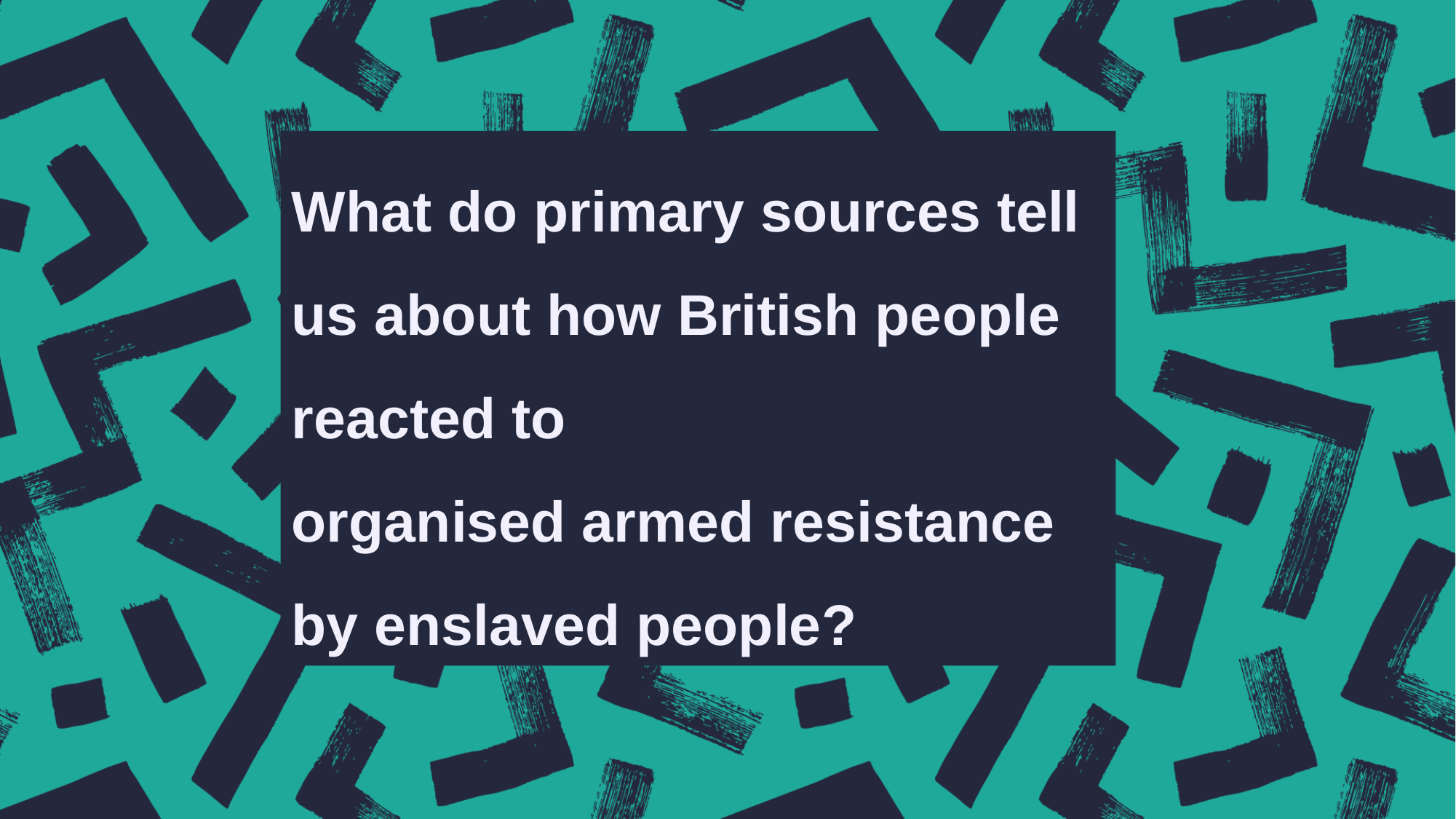

# What do primary sources tell us about how British people reacted to organised armed resistance by enslaved people?